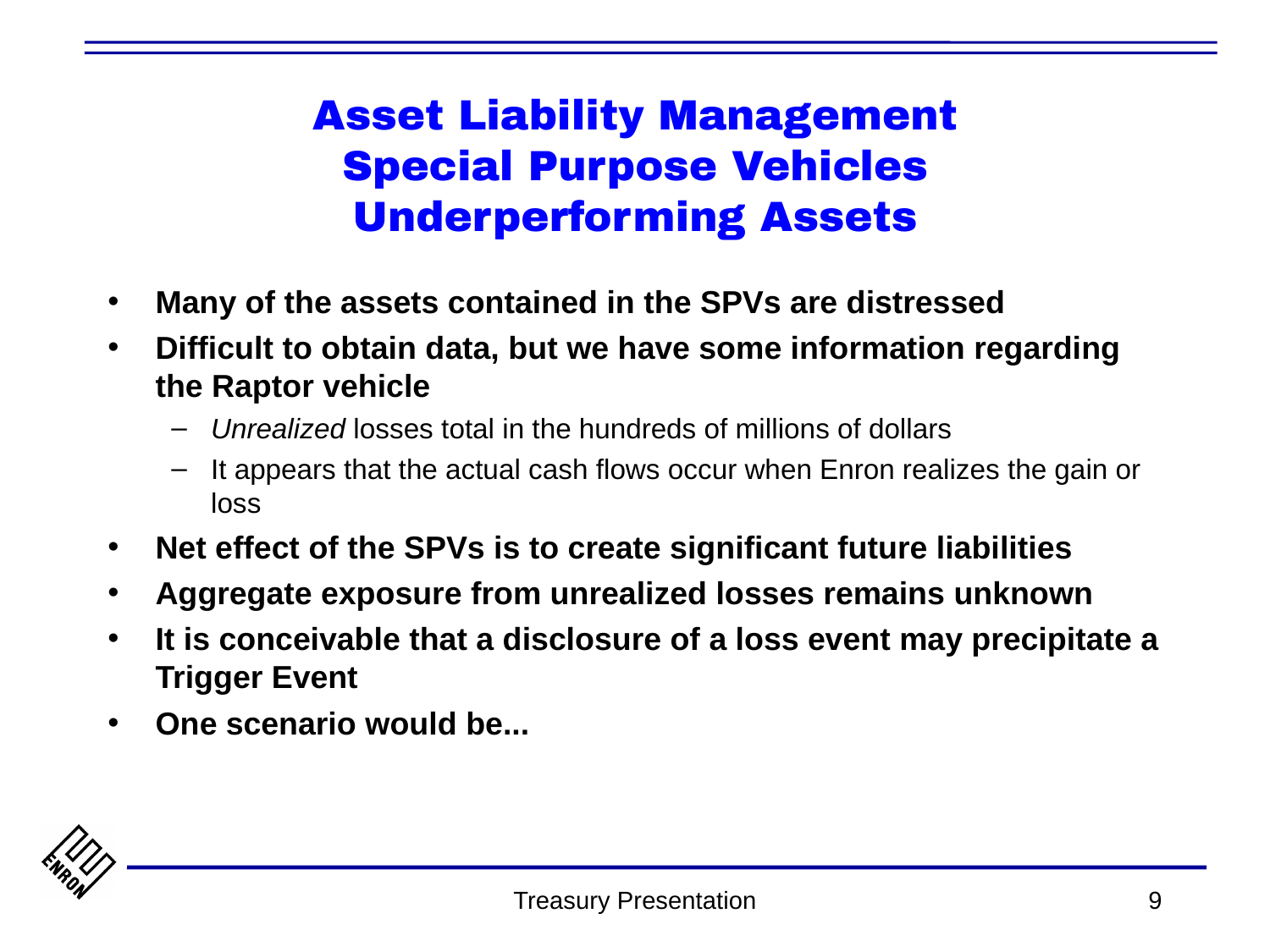

# Asset Liability Management Special Purpose Vehicles Underperforming Assets
Many of the assets contained in the SPVs are distressed
Difficult to obtain data, but we have some information regarding the Raptor vehicle
Unrealized losses total in the hundreds of millions of dollars
It appears that the actual cash flows occur when Enron realizes the gain or loss
Net effect of the SPVs is to create significant future liabilities
Aggregate exposure from unrealized losses remains unknown
It is conceivable that a disclosure of a loss event may precipitate a Trigger Event
One scenario would be...

Treasury Presentation
9